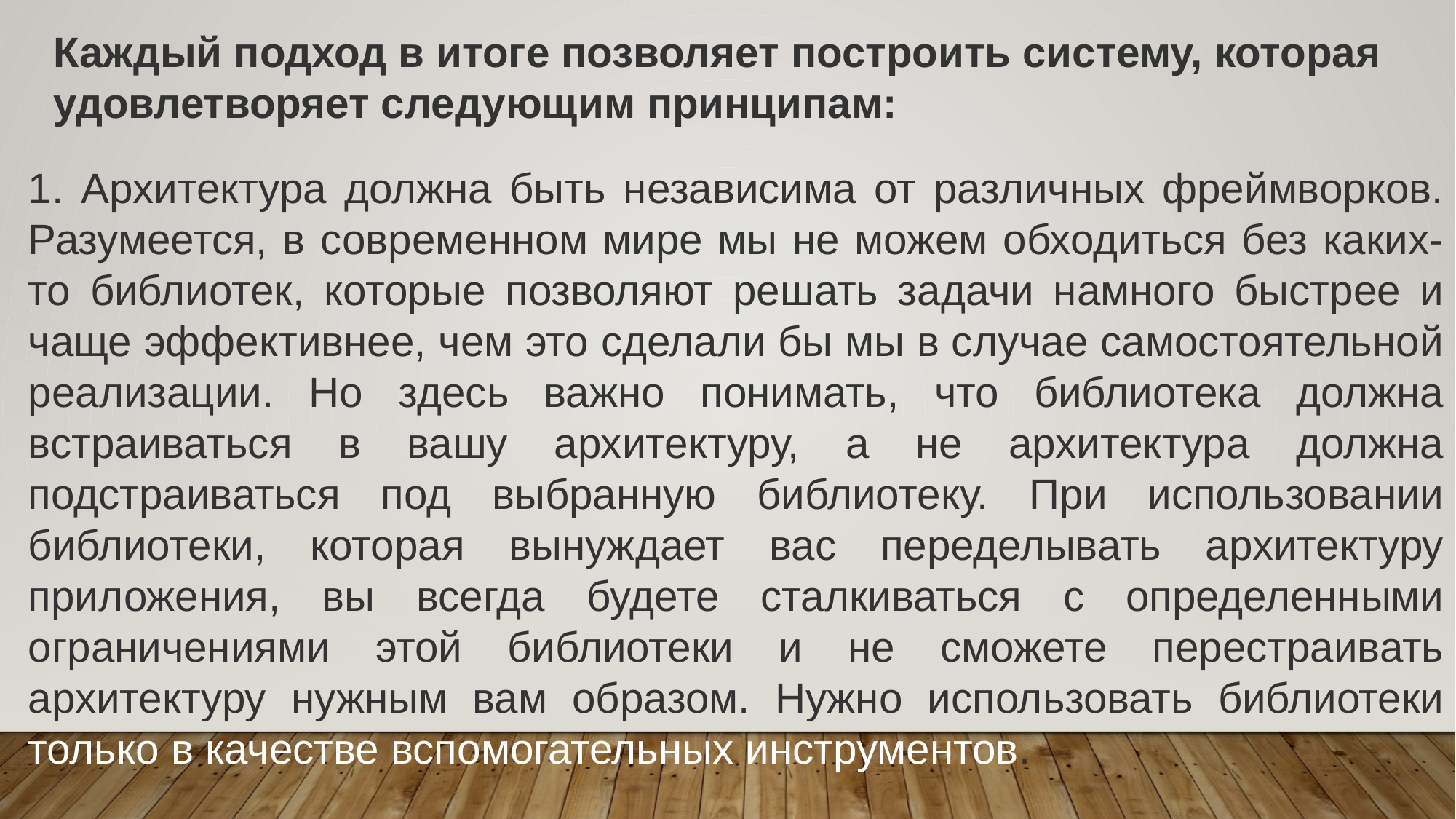

Каждый подход в итоге позволяет построить систему, которая удовлетворяет следующим принципам:
1. Архитектура должна быть независима от различных фреймворков. Разумеется, в современном мире мы не можем обходиться без каких-то библиотек, которые позволяют решать задачи намного быстрее и чаще эффективнее, чем это сделали бы мы в случае самостоятельной реализации. Но здесь важно понимать, что библиотека должна встраиваться в вашу архитектуру, а не архитектура должна подстраиваться под выбранную библиотеку. При использовании библиотеки, которая вынуждает вас переделывать архитектуру приложения, вы всегда будете сталкиваться с определенными ограничениями этой библиотеки и не сможете перестраивать архитектуру нужным вам образом. Нужно использовать библиотеки только в качестве вспомогательных инструментов.